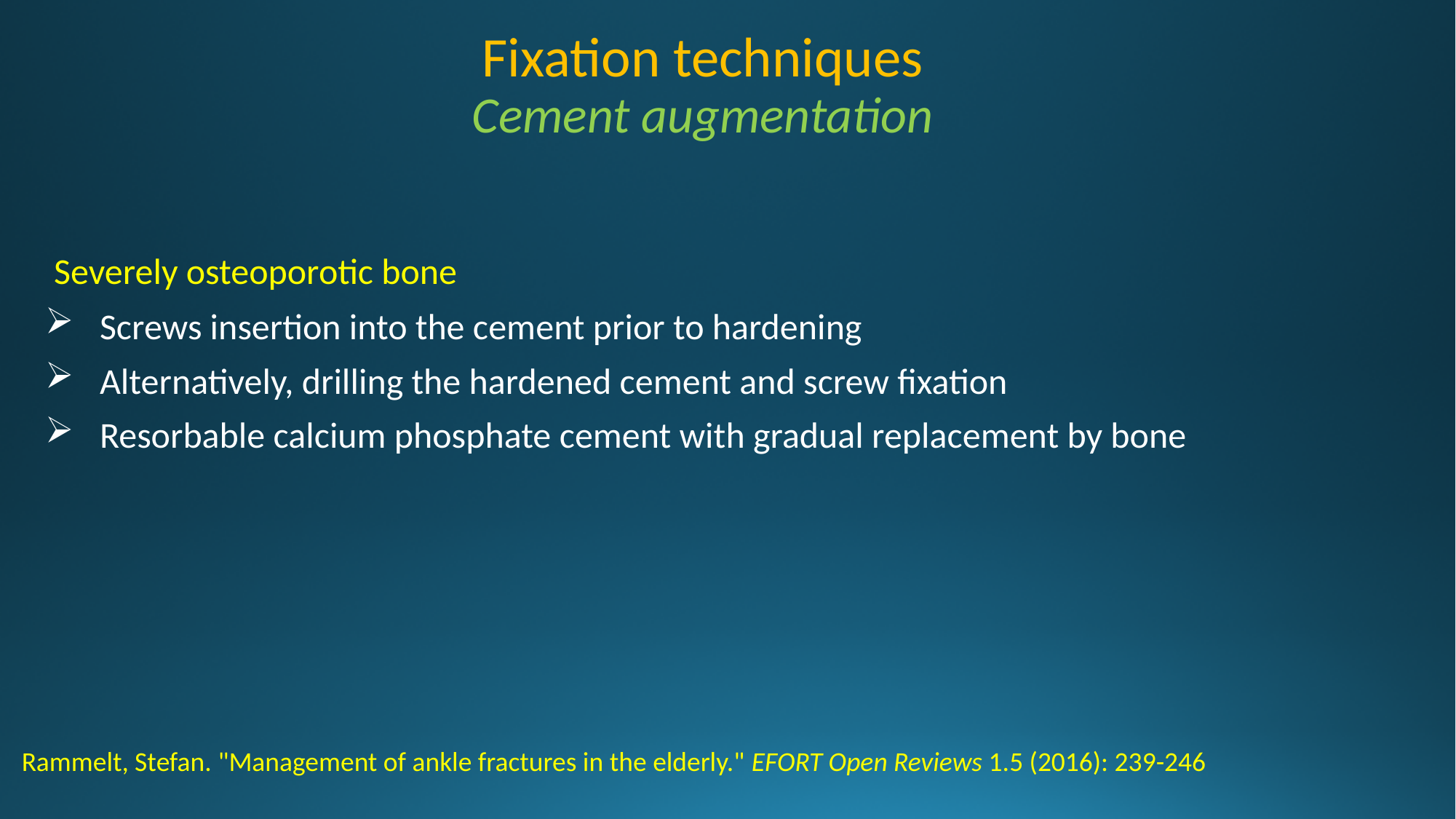

# Fixation techniques Cement augmentation
 Severely osteoporotic bone
Screws insertion into the cement prior to hardening
Alternatively, drilling the hardened cement and screw fixation
Resorbable calcium phosphate cement with gradual replacement by bone
Rammelt, Stefan. "Management of ankle fractures in the elderly." EFORT Open Reviews 1.5 (2016): 239-246